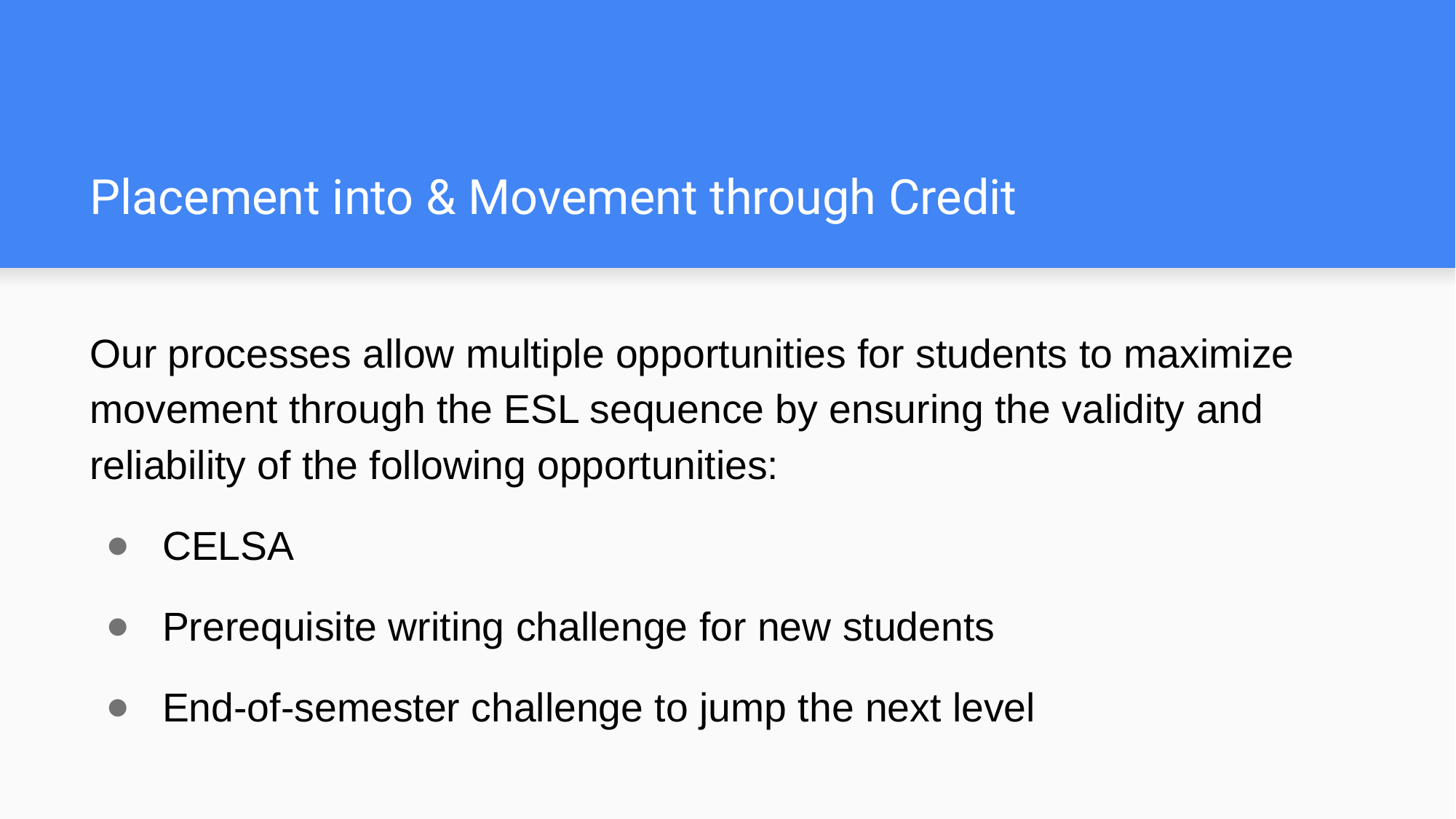

# Placement into & Movement through Credit
Our processes allow multiple opportunities for students to maximize movement through the ESL sequence by ensuring the validity and reliability of the following opportunities:
CELSA
Prerequisite writing challenge for new students
End-of-semester challenge to jump the next level